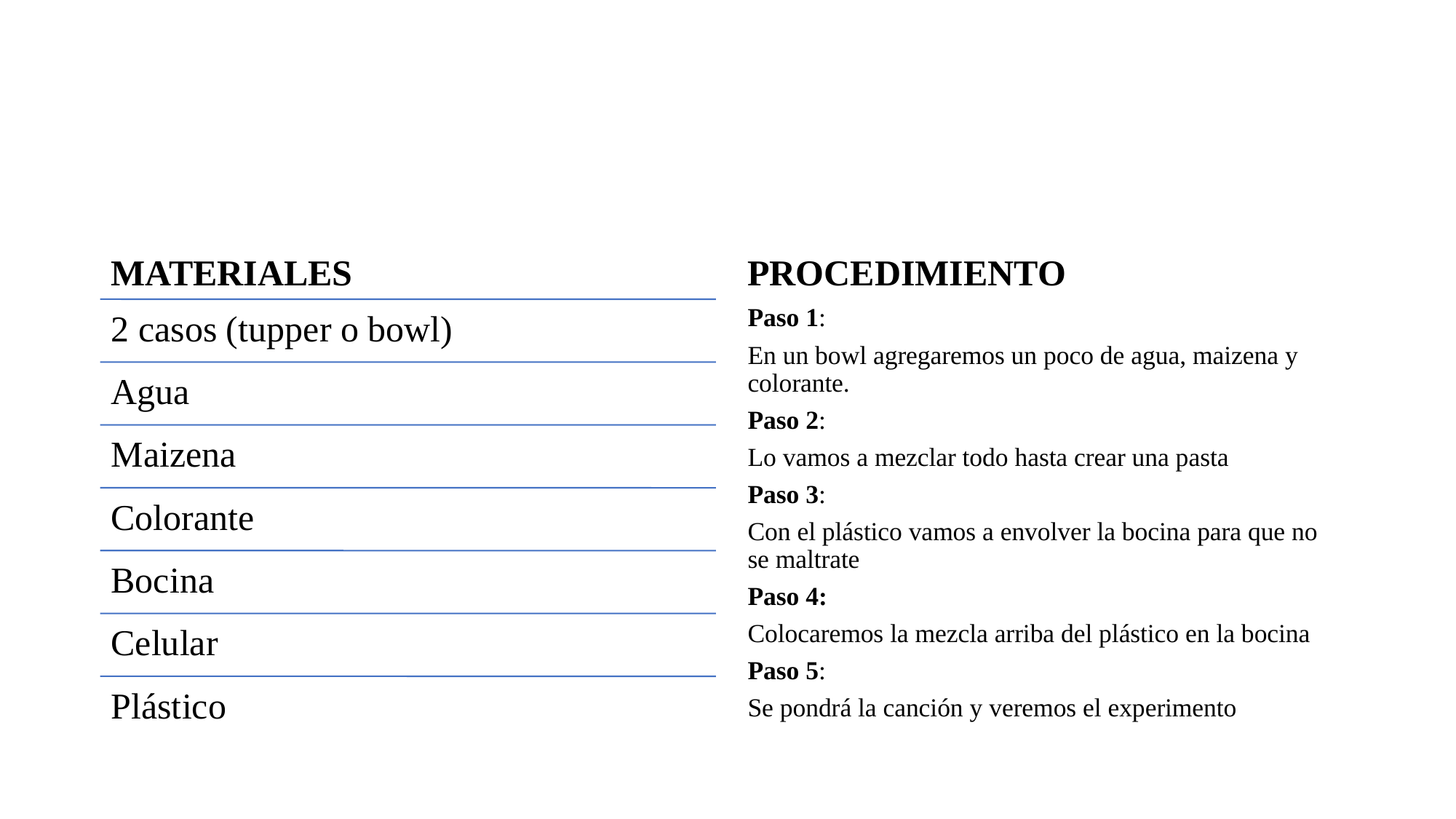

#
MATERIALES
PROCEDIMIENTO
2 casos (tupper o bowl)
Agua
Maizena
Colorante
Bocina
Celular
Plástico
Paso 1:
En un bowl agregaremos un poco de agua, maizena y colorante.
Paso 2:
Lo vamos a mezclar todo hasta crear una pasta
Paso 3:
Con el plástico vamos a envolver la bocina para que no se maltrate
Paso 4:
Colocaremos la mezcla arriba del plástico en la bocina
Paso 5:
Se pondrá la canción y veremos el experimento